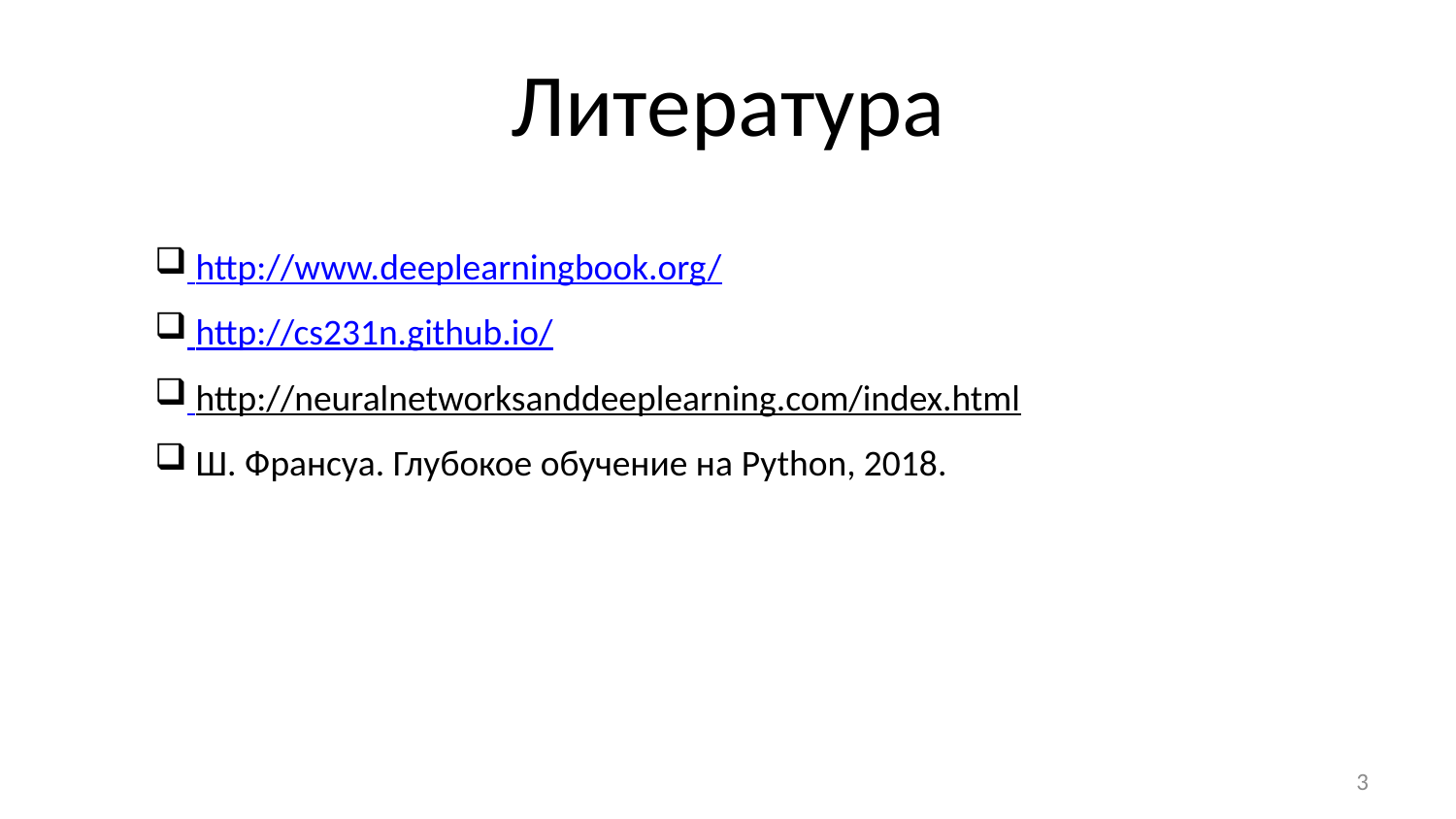

# Литература
 http://www.deeplearningbook.org/
 http://cs231n.github.io/
 http://neuralnetworksanddeeplearning.com/index.html
 Ш. Франсуа. Глубокое обучение на Python, 2018.
3